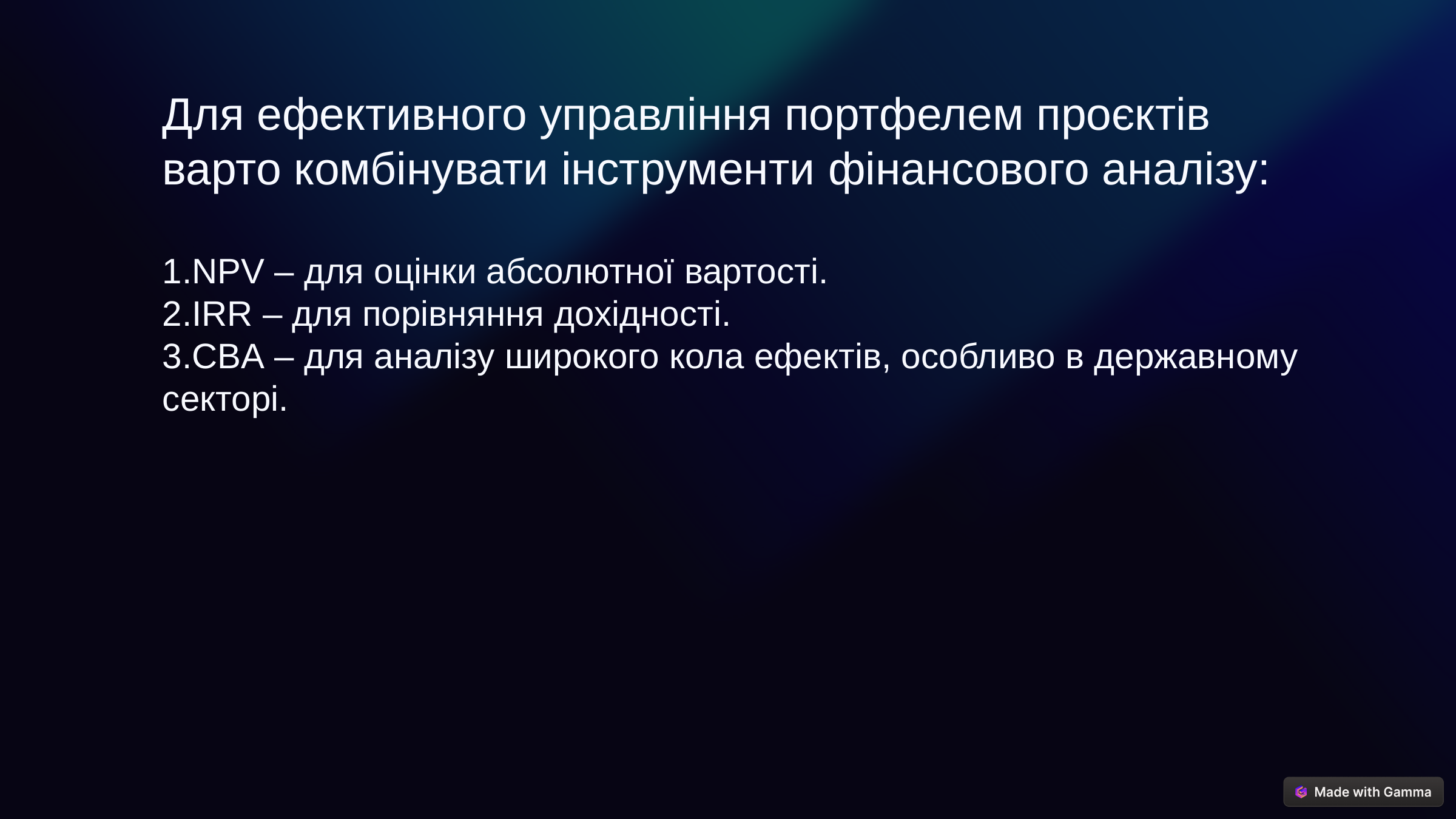

Для ефективного управління портфелем проєктів варто комбінувати інструменти фінансового аналізу:

NPV – для оцінки абсолютної вартості.
IRR – для порівняння дохідності.
CBA – для аналізу широкого кола ефектів, особливо в державному секторі.